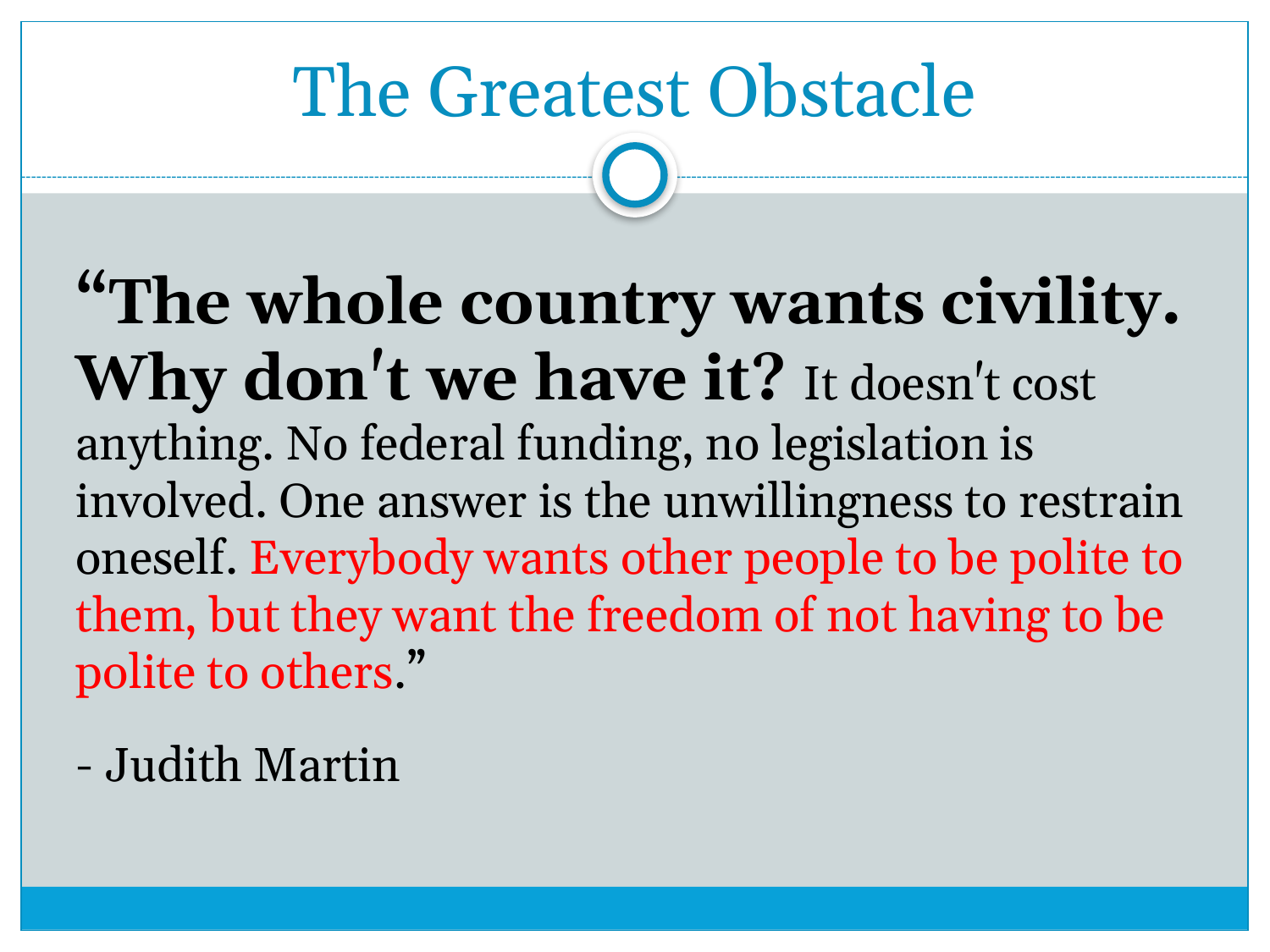

# The Greatest Obstacle
“The whole country wants civility. Why don't we have it? It doesn't cost anything. No federal funding, no legislation is involved. One answer is the unwillingness to restrain oneself. Everybody wants other people to be polite to them, but they want the freedom of not having to be polite to others.”

- Judith Martin